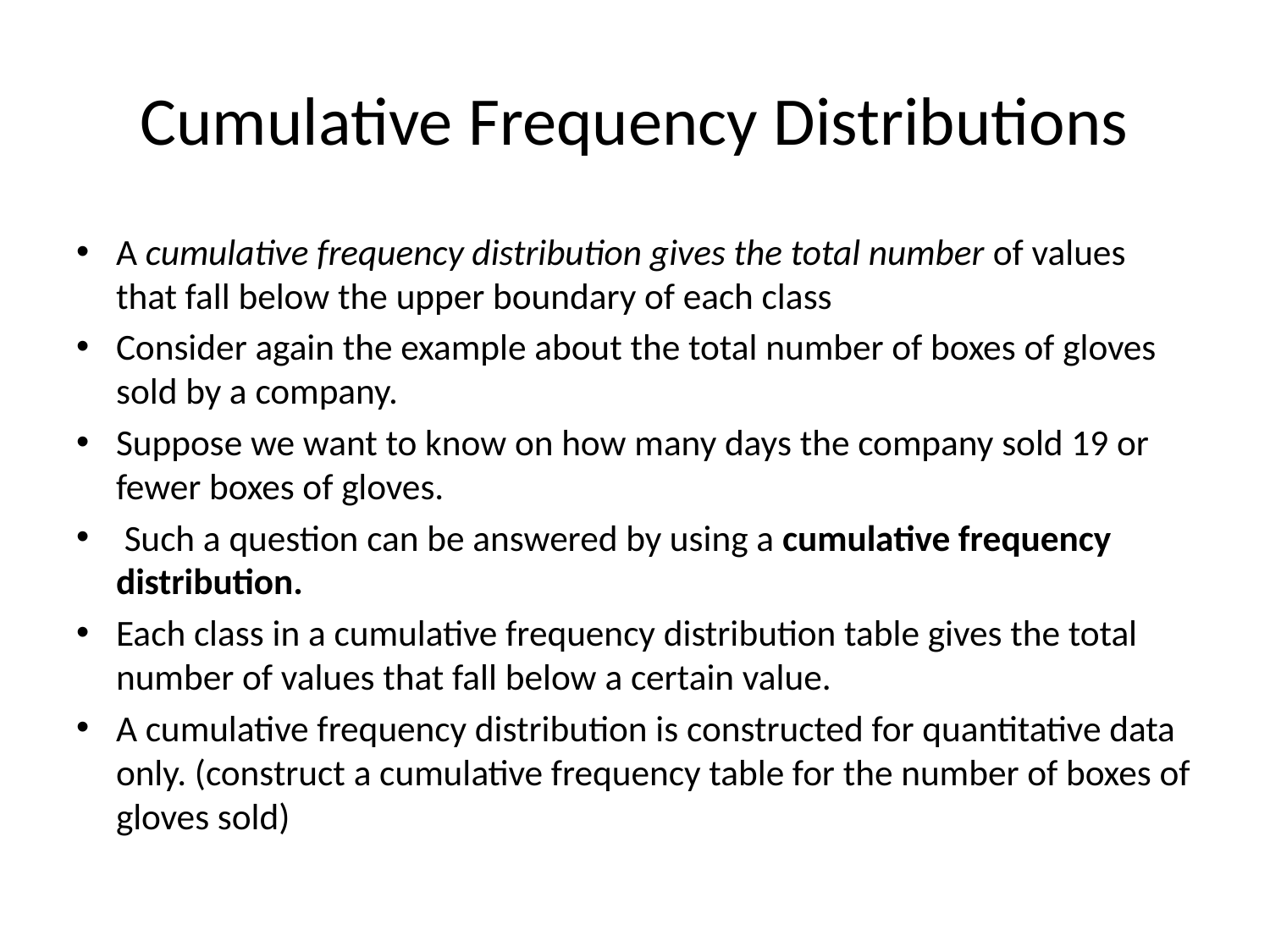

# Cumulative Frequency Distributions
A cumulative frequency distribution gives the total number of values that fall below the upper boundary of each class
Consider again the example about the total number of boxes of gloves sold by a company.
Suppose we want to know on how many days the company sold 19 or fewer boxes of gloves.
 Such a question can be answered by using a cumulative frequency distribution.
Each class in a cumulative frequency distribution table gives the total number of values that fall below a certain value.
A cumulative frequency distribution is constructed for quantitative data only. (construct a cumulative frequency table for the number of boxes of gloves sold)